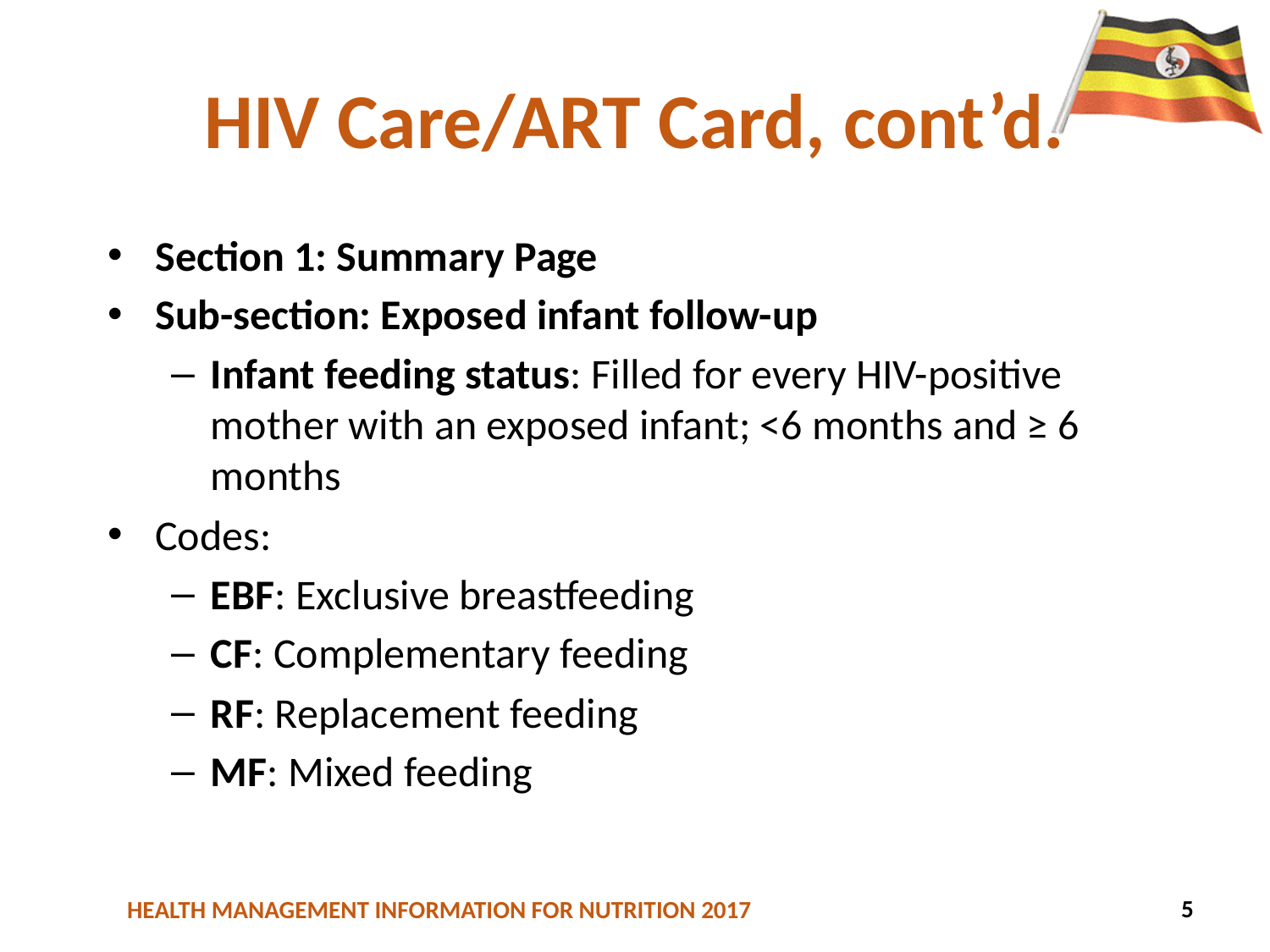

# HIV Care/ART Card, cont’d.
Section 1: Summary Page
Sub-section: Exposed infant follow-up
Infant feeding status: Filled for every HIV-positive mother with an exposed infant; <6 months and ≥ 6 months
Codes:
EBF: Exclusive breastfeeding
CF: Complementary feeding
RF: Replacement feeding
MF: Mixed feeding
56
5